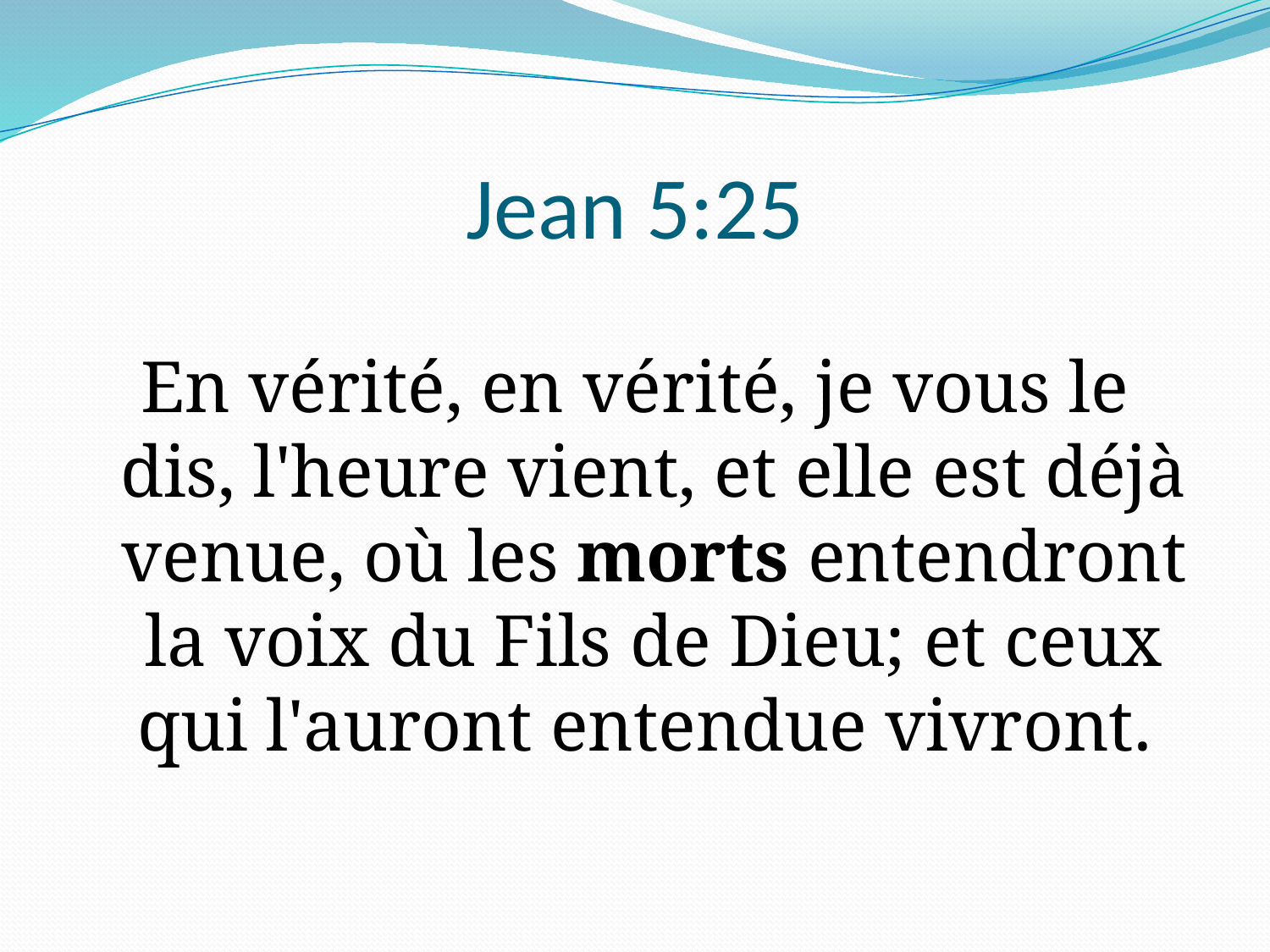

# Jean 5:25
En vérité, en vérité, je vous le dis, l'heure vient, et elle est déjà venue, où les morts entendront la voix du Fils de Dieu; et ceux qui l'auront entendue vivront.